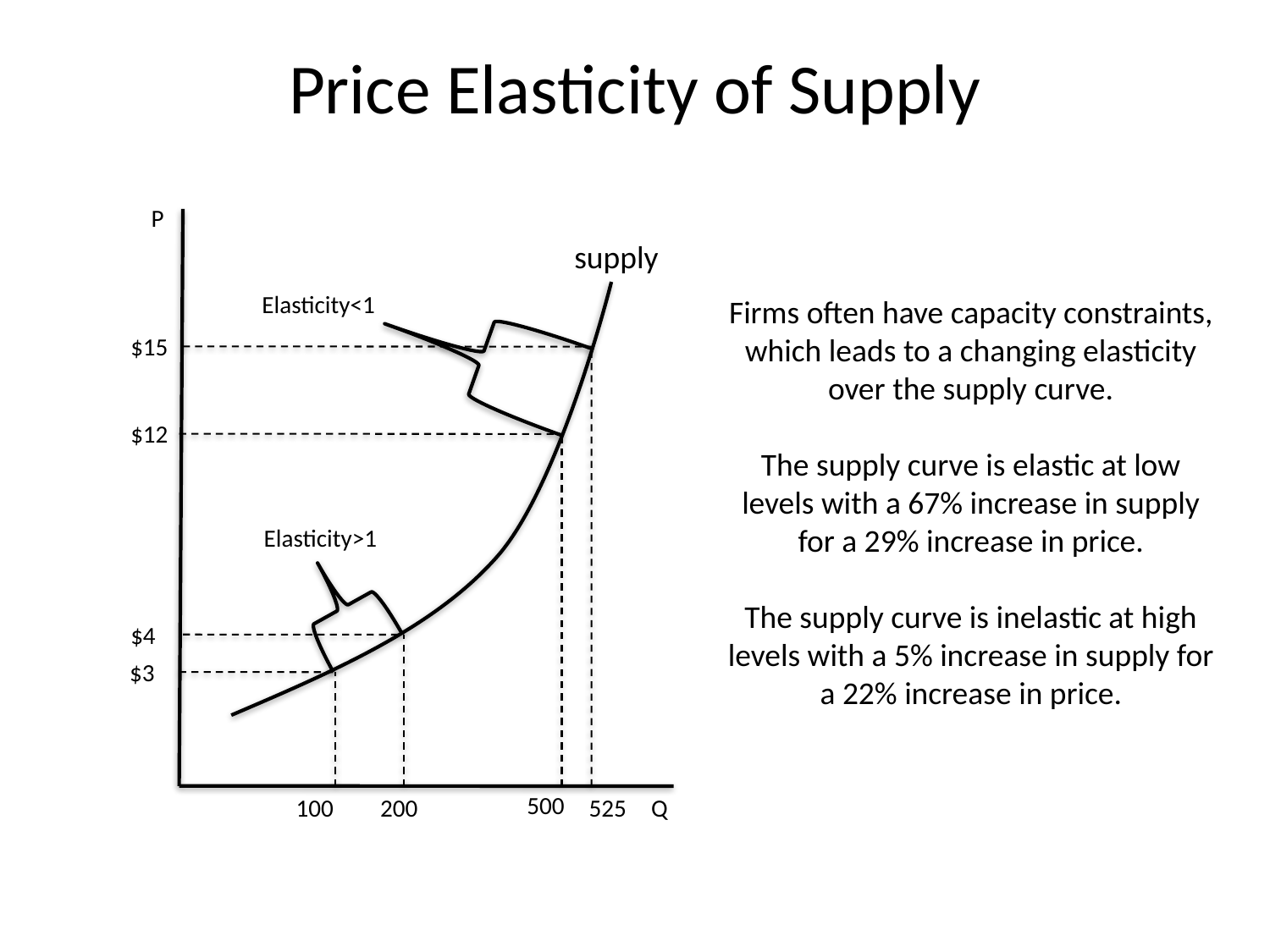

# Price Elasticity of Supply
P
supply

Elasticity<1
Firms often have capacity constraints, which leads to a changing elasticity over the supply curve.

The supply curve is elastic at low levels with a 67% increase in supply for a 29% increase in price.

The supply curve is inelastic at high levels with a 5% increase in supply for a 22% increase in price.

$15
$12
Elasticity>1

$4
$3
    500
Q
200
100
    525